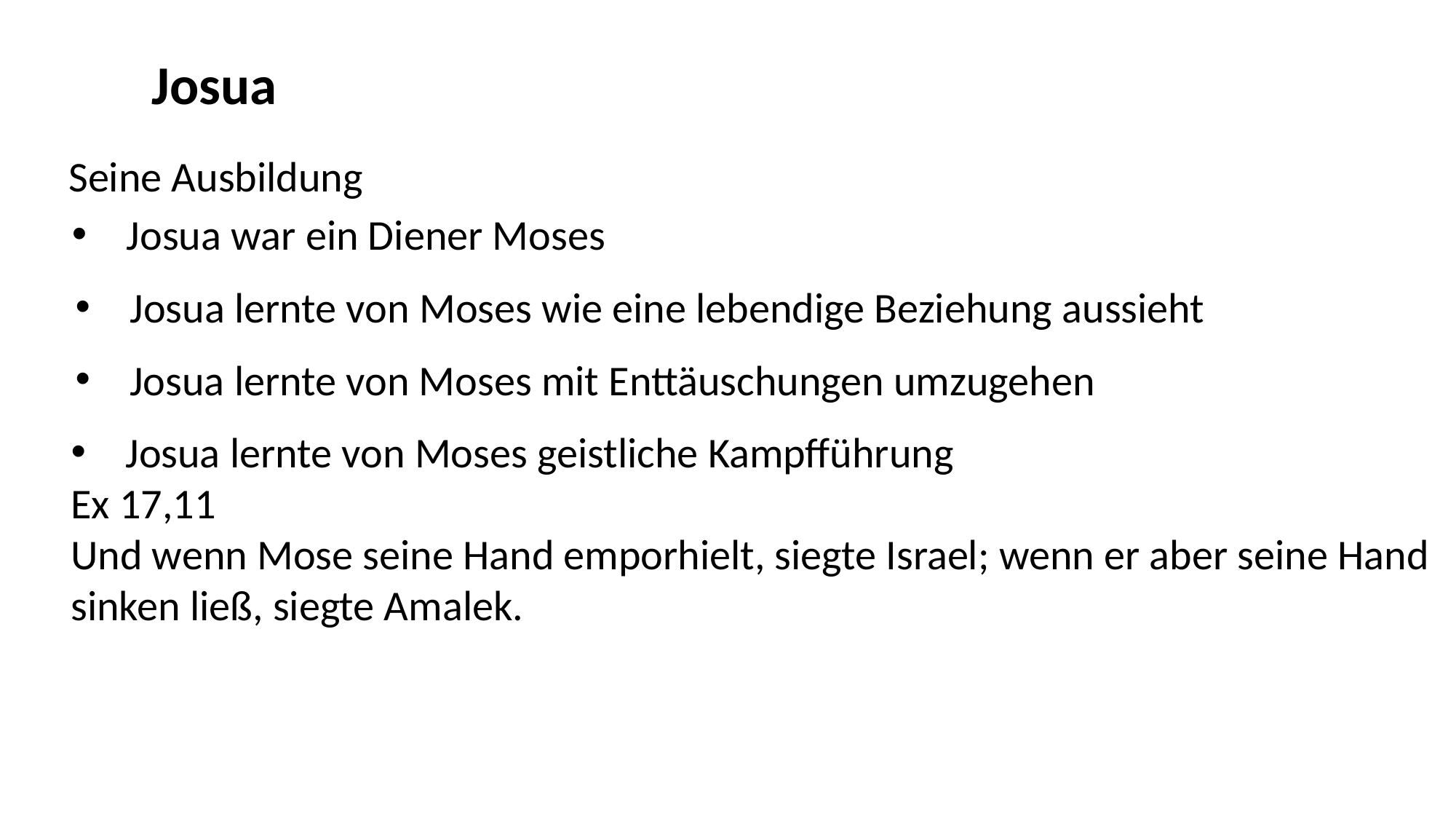

Josua
Seine Ausbildung
Josua war ein Diener Moses
Josua lernte von Moses wie eine lebendige Beziehung aussieht
Josua lernte von Moses mit Enttäuschungen umzugehen
Josua lernte von Moses geistliche Kampfführung
Ex 17,11
Und wenn Mose seine Hand emporhielt, siegte Israel; wenn er aber seine Hand
sinken ließ, siegte Amalek.